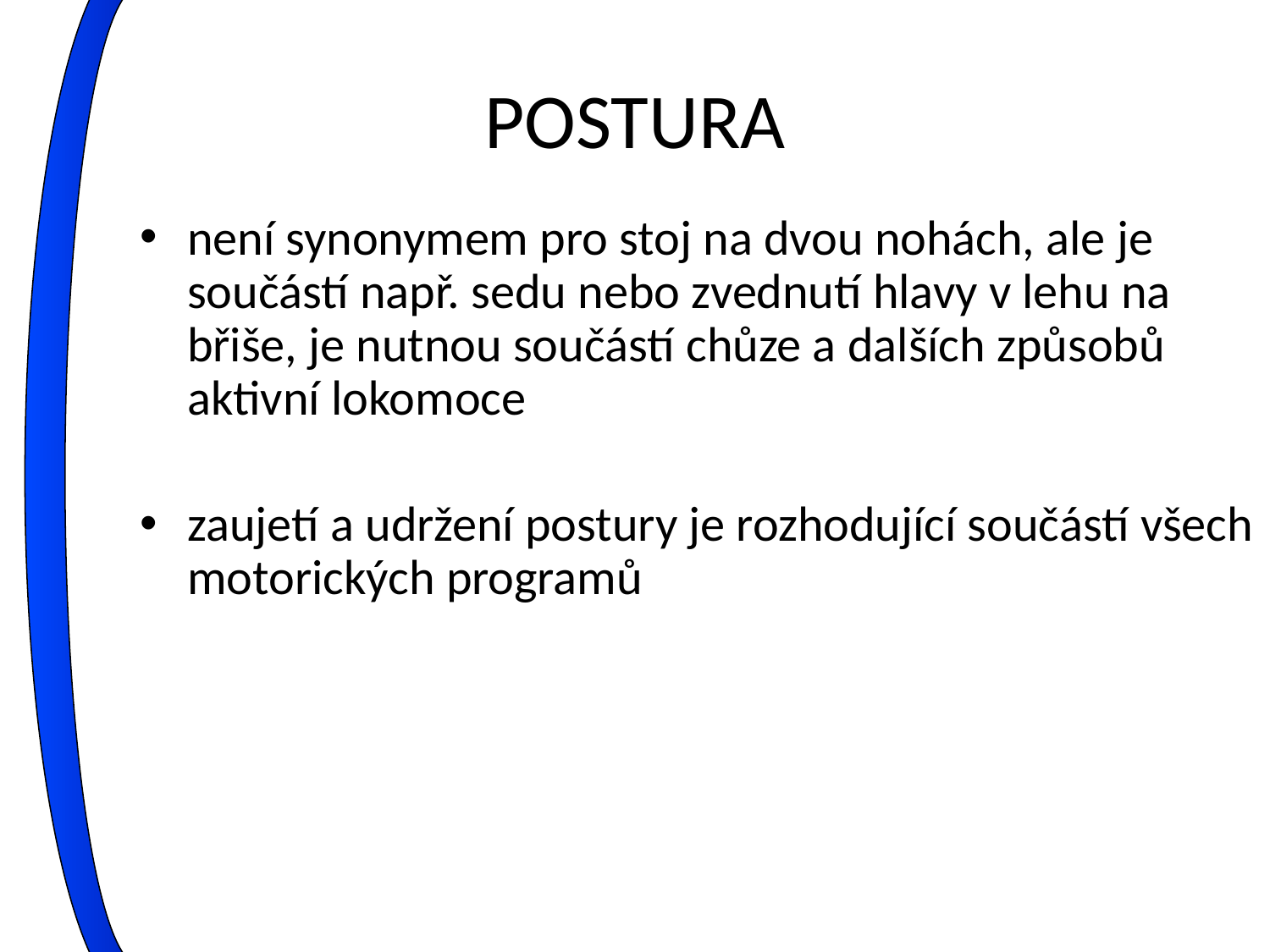

# POSTURA
není synonymem pro stoj na dvou nohách, ale je součástí např. sedu nebo zvednutí hlavy v lehu na břiše, je nutnou součástí chůze a dalších způsobů aktivní lokomoce

zaujetí a udržení postury je rozhodující součástí všech motorických programů